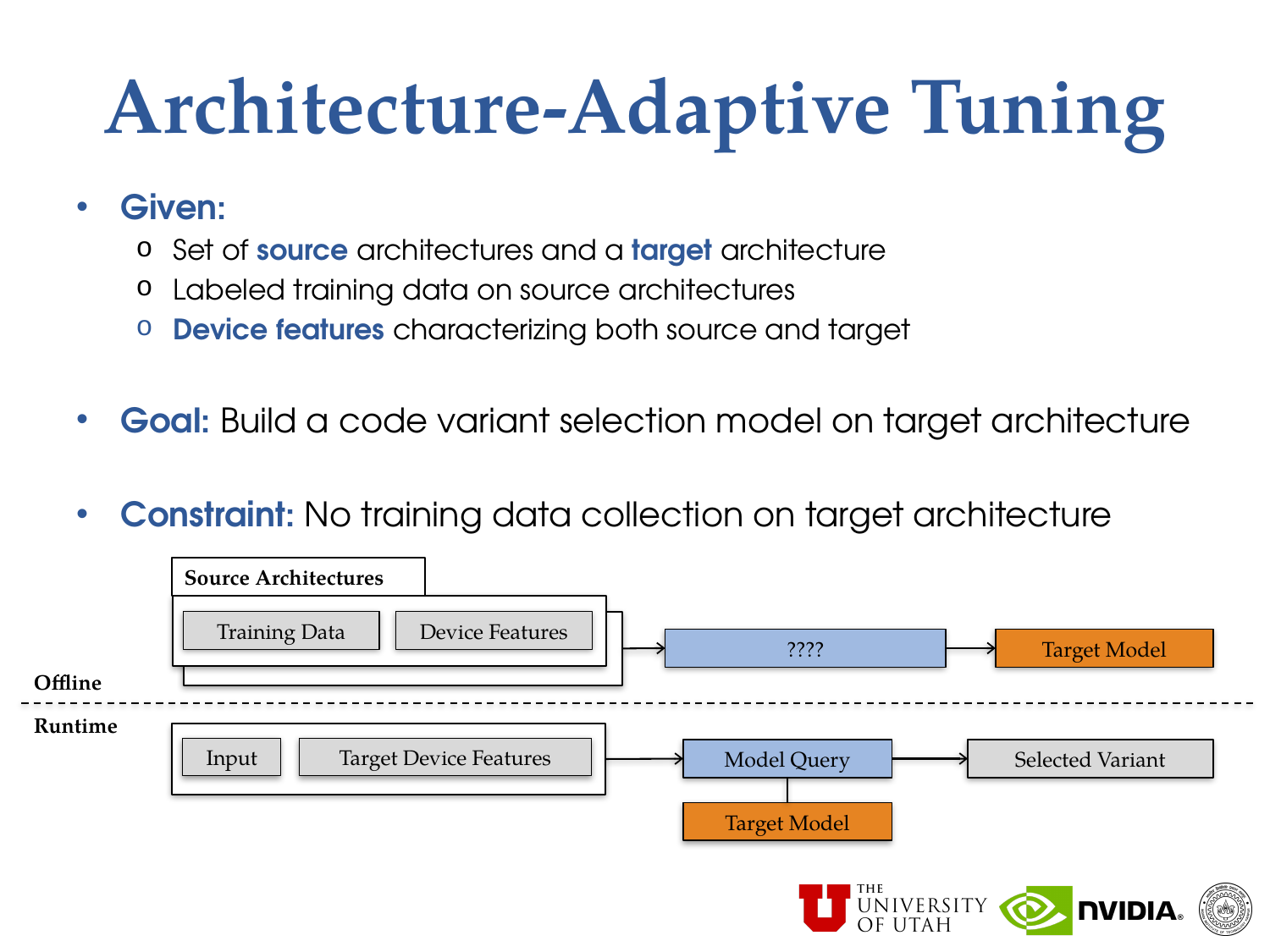

# Architecture-Adaptive Tuning
Given:
Set of source architectures and a target architecture
Labeled training data on source architectures
Device features characterizing both source and target

Goal: Build a code variant selection model on target architecture

Constraint: No training data collection on target architecture
Source Architectures

Training Data
Device Features
????
Target Model
Offline
Runtime

Input
Target Device Features
Model Query
Selected Variant
Target Model